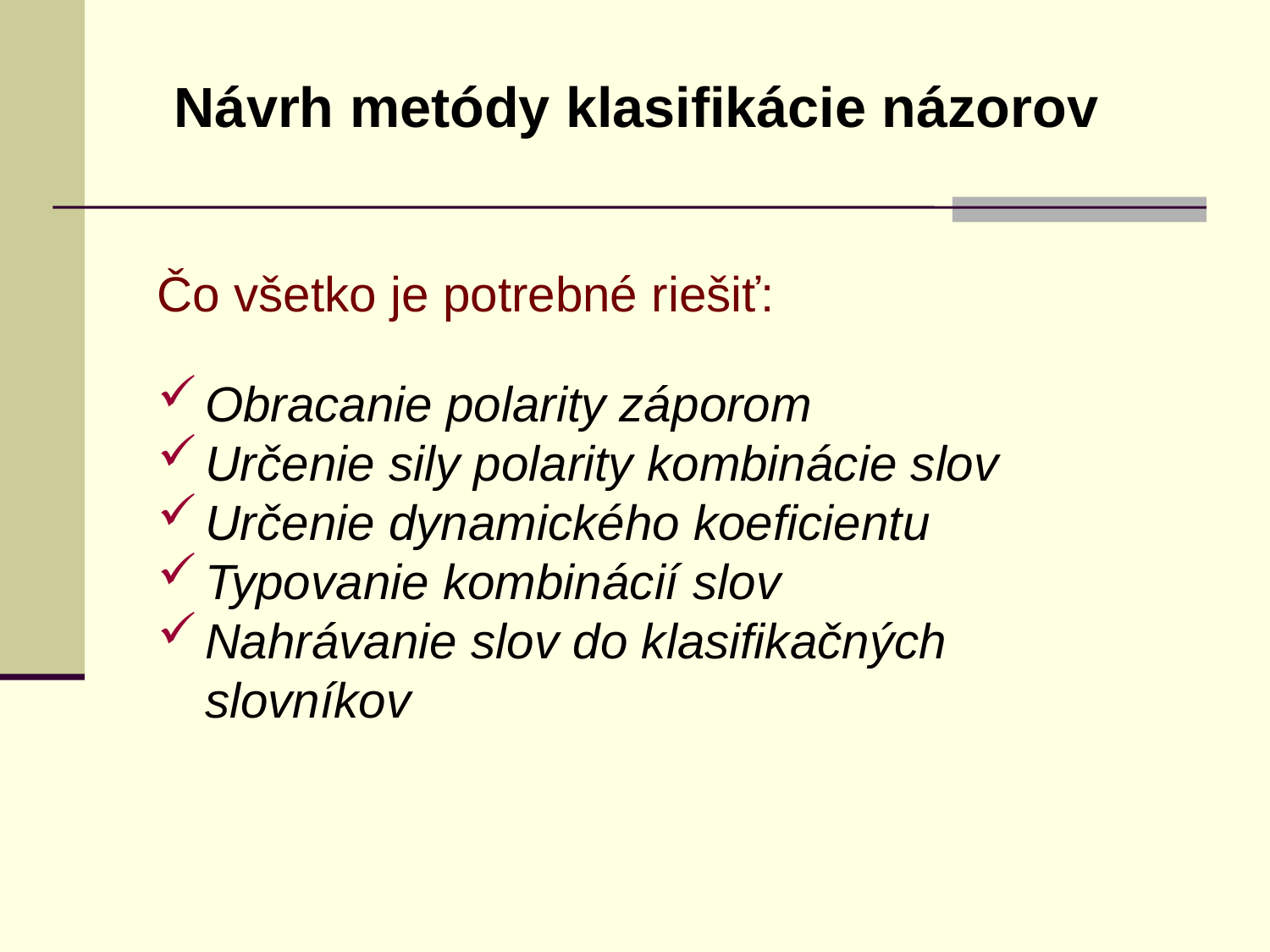

Návrh metódy klasifikácie názorov
Čo všetko je potrebné riešiť:

Obracanie polarity záporom
Určenie sily polarity kombinácie slov
Určenie dynamického koeficientu
Typovanie kombinácií slov
Nahrávanie slov do klasifikačných slovníkov